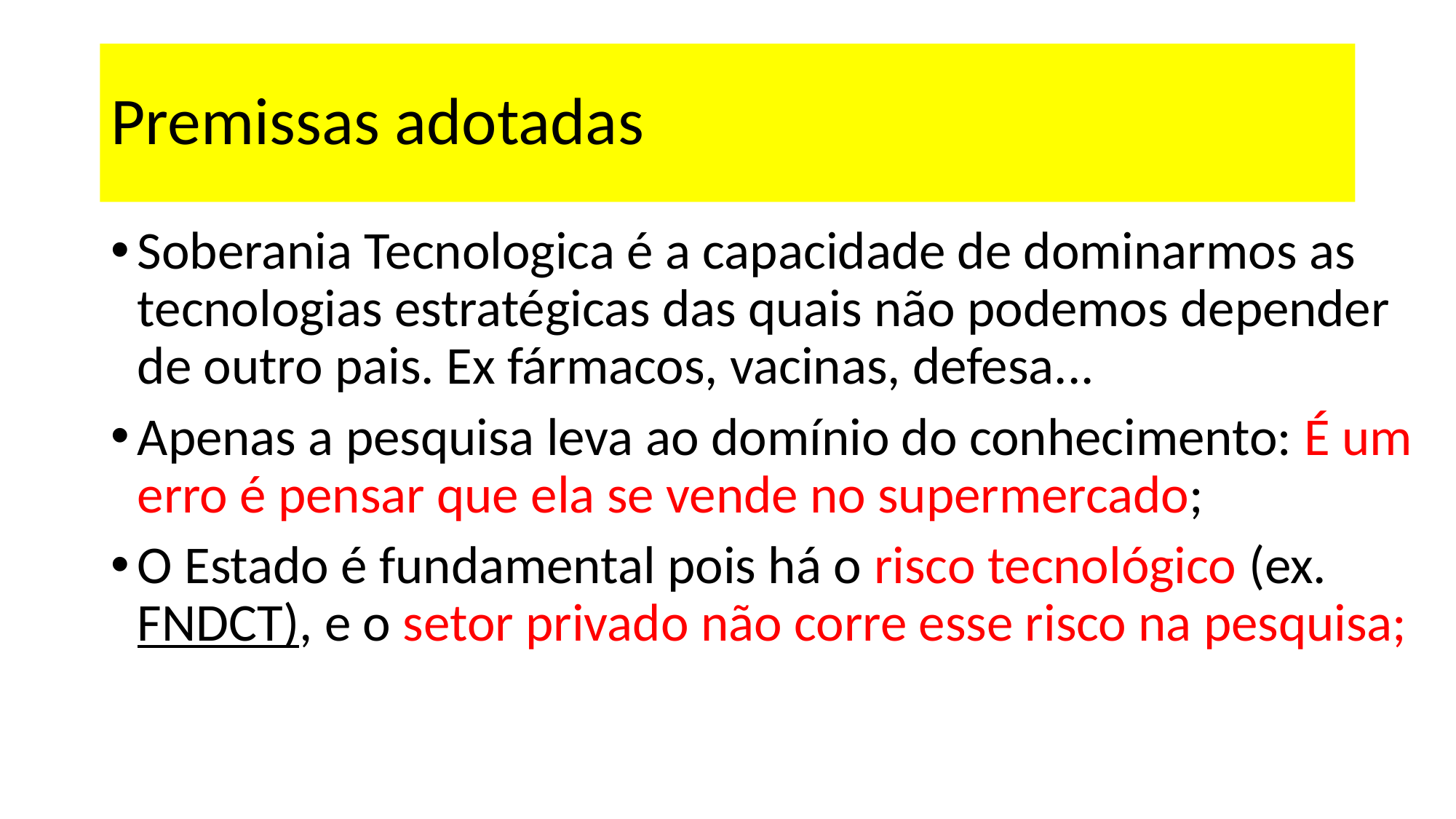

# Premissas adotadas
Soberania Tecnologica é a capacidade de dominarmos as tecnologias estratégicas das quais não podemos depender de outro pais. Ex fármacos, vacinas, defesa...
Apenas a pesquisa leva ao domínio do conhecimento: É um erro é pensar que ela se vende no supermercado;
O Estado é fundamental pois há o risco tecnológico (ex. FNDCT), e o setor privado não corre esse risco na pesquisa;